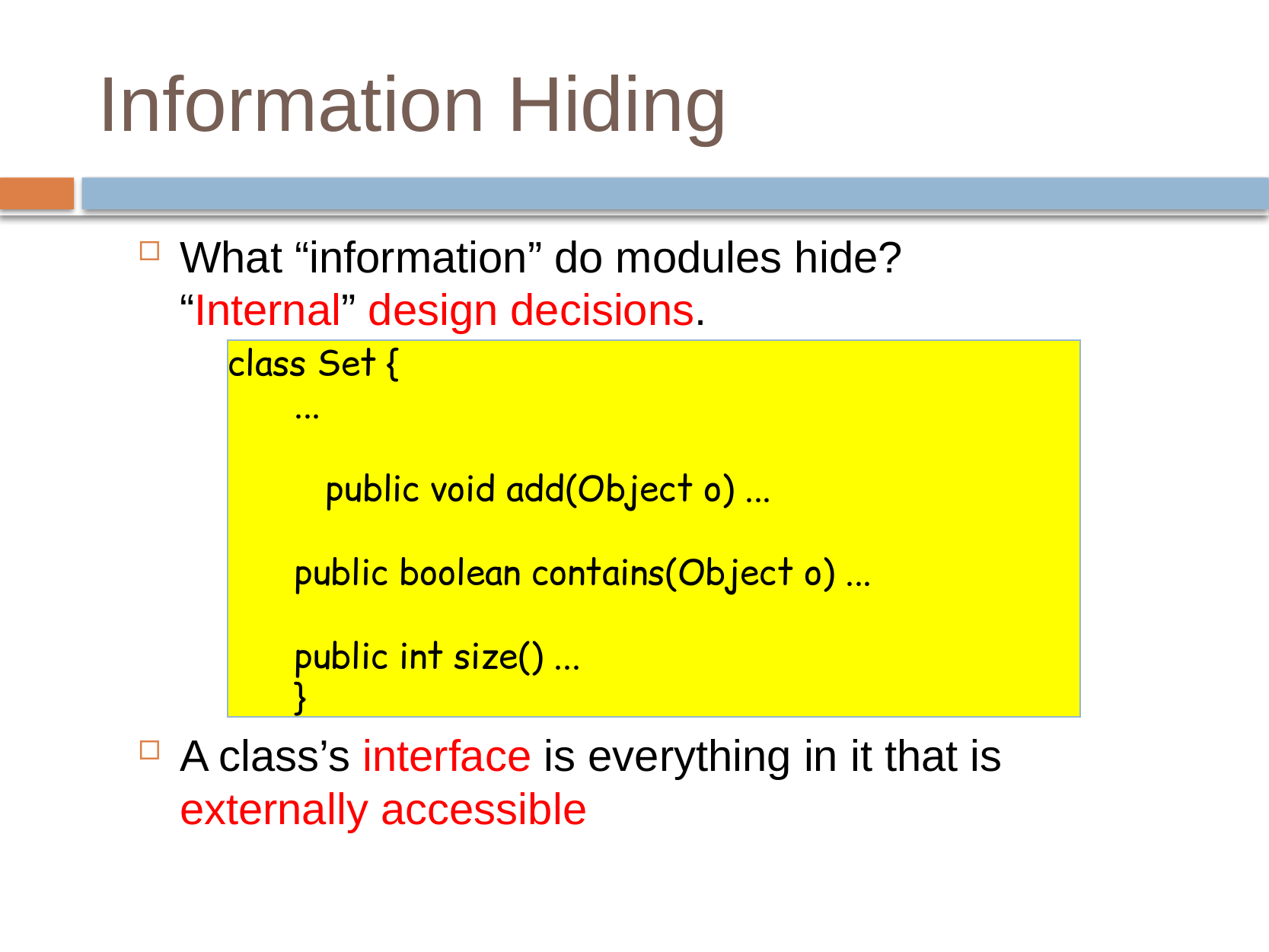

# Information Hiding
What “information” do modules hide?
“Internal” design decisions.

A class’s interface is everything in it that is externally accessible
class Set {
...

   public void add(Object o) ...

public boolean contains(Object o) ...

public int size() ...
}